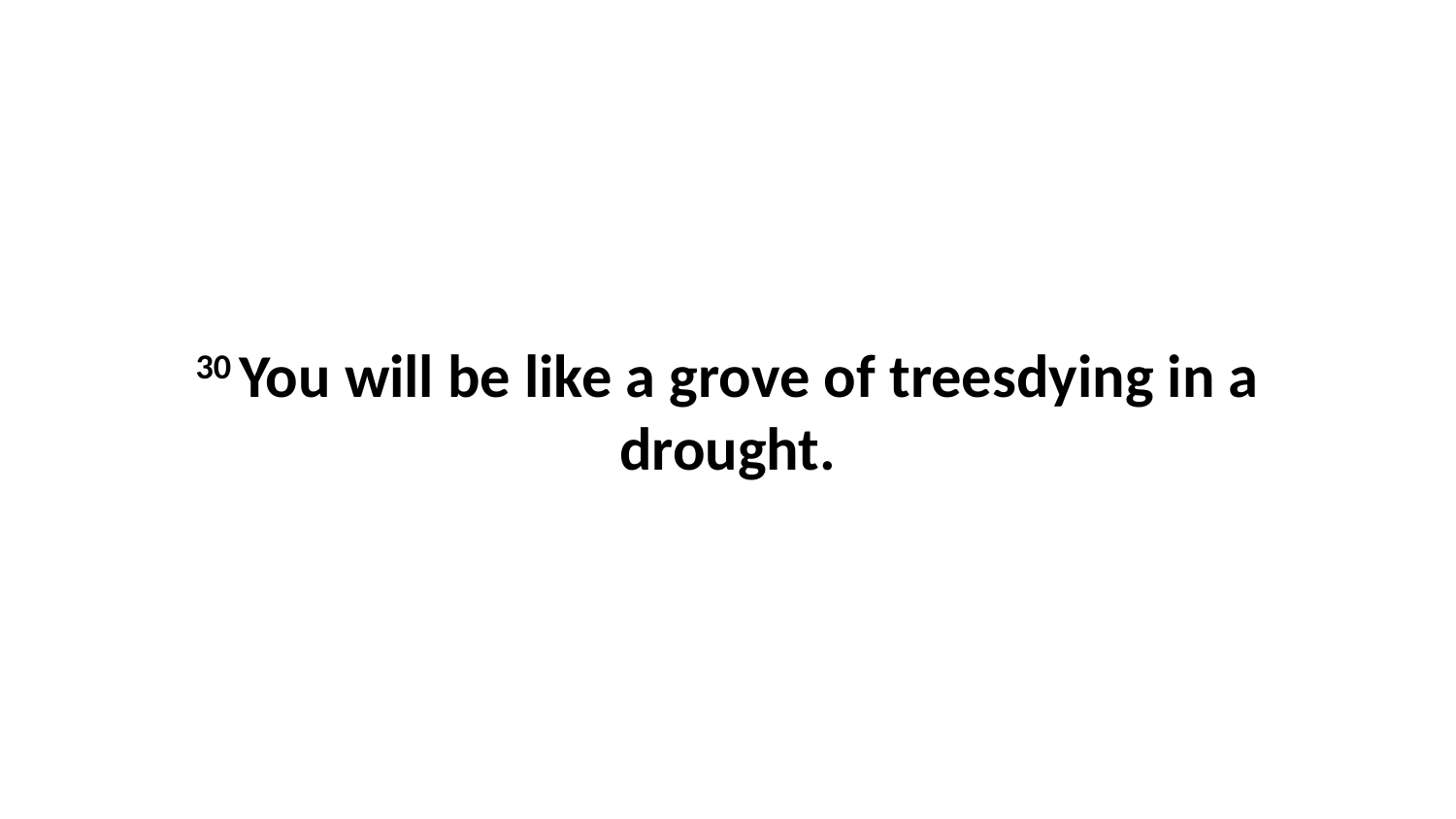

30 You will be like a grove of treesdying in a drought.